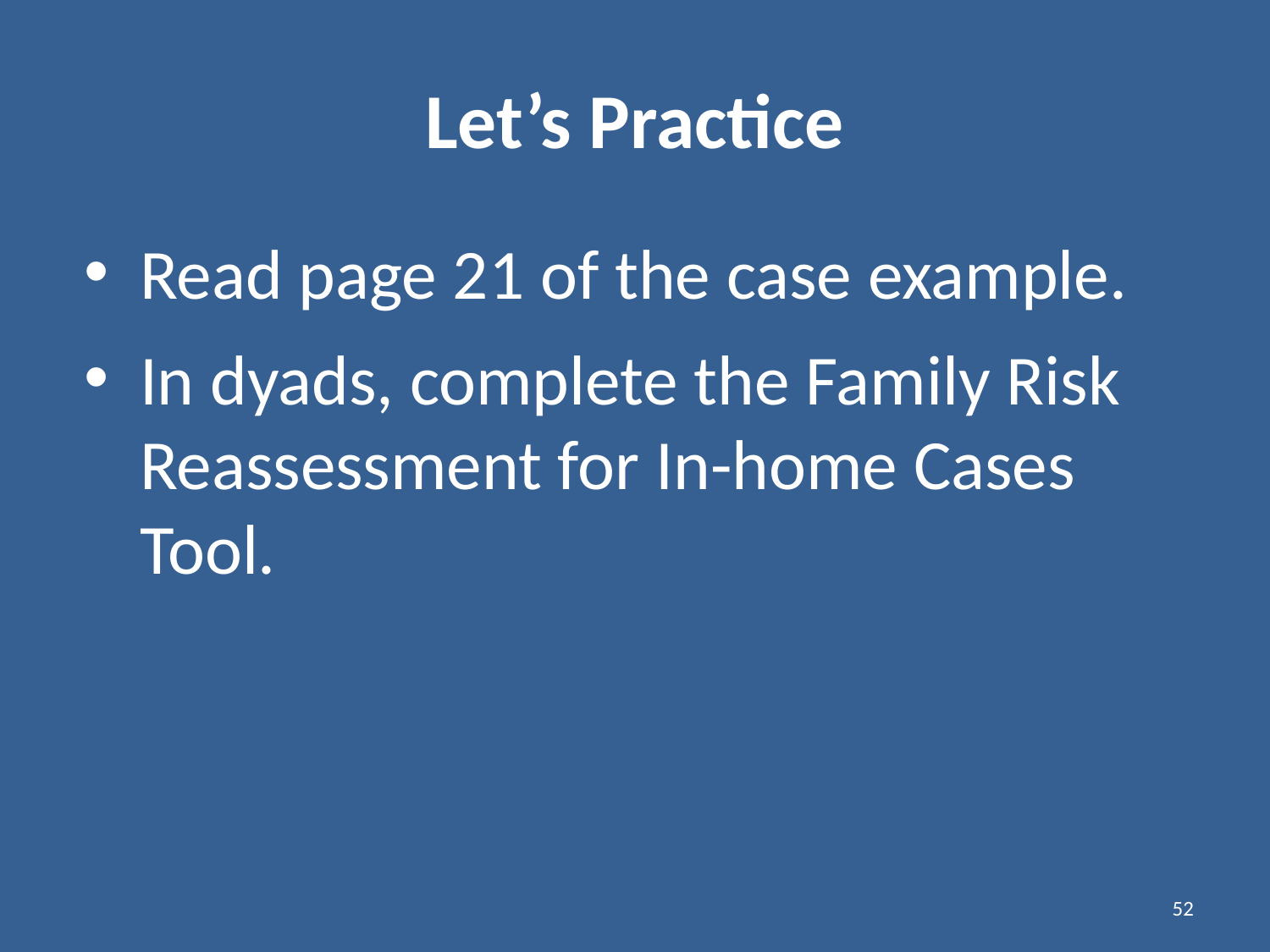

# Let’s Practice
Read page 21 of the case example.
In dyads, complete the Family Risk Reassessment for In-home Cases Tool.

52